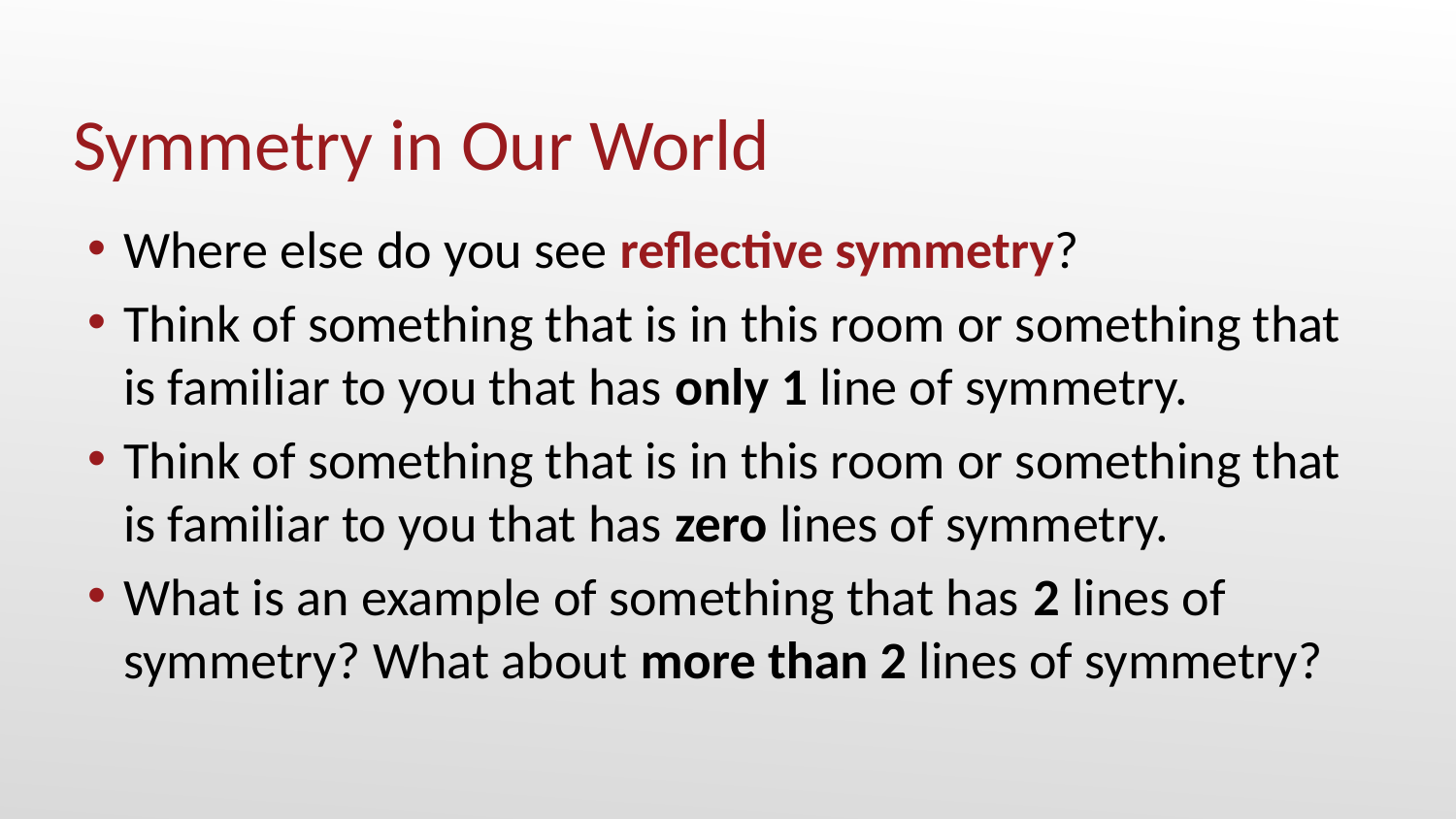

# Symmetry in Our World
Where else do you see reflective symmetry?
Think of something that is in this room or something that is familiar to you that has only 1 line of symmetry.
Think of something that is in this room or something that is familiar to you that has zero lines of symmetry.
What is an example of something that has 2 lines of symmetry? What about more than 2 lines of symmetry?